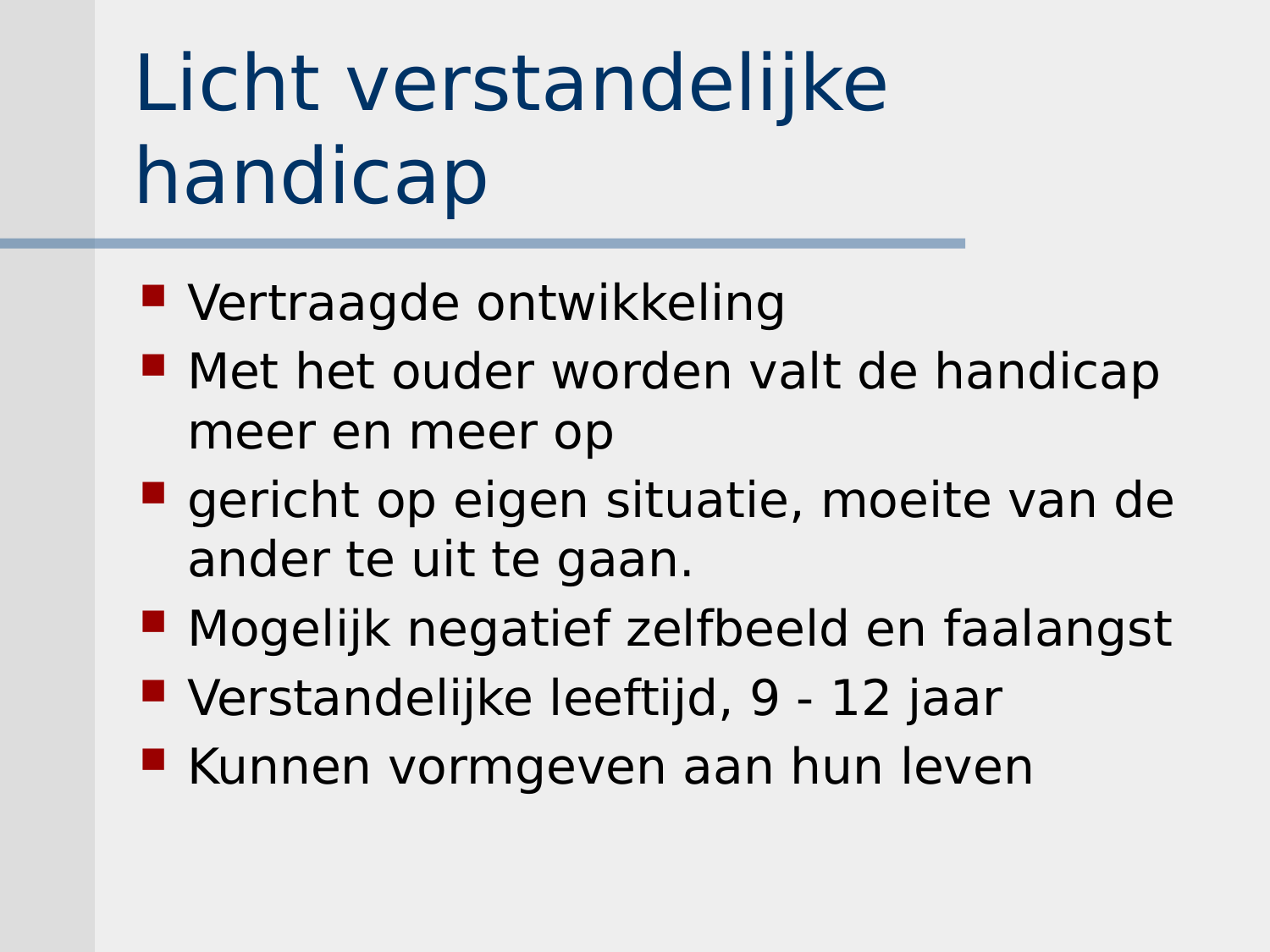

# Licht verstandelijke handicap
Vertraagde ontwikkeling
Met het ouder worden valt de handicap meer en meer op
gericht op eigen situatie, moeite van de ander te uit te gaan.
Mogelijk negatief zelfbeeld en faalangst
Verstandelijke leeftijd, 9 - 12 jaar
Kunnen vormgeven aan hun leven